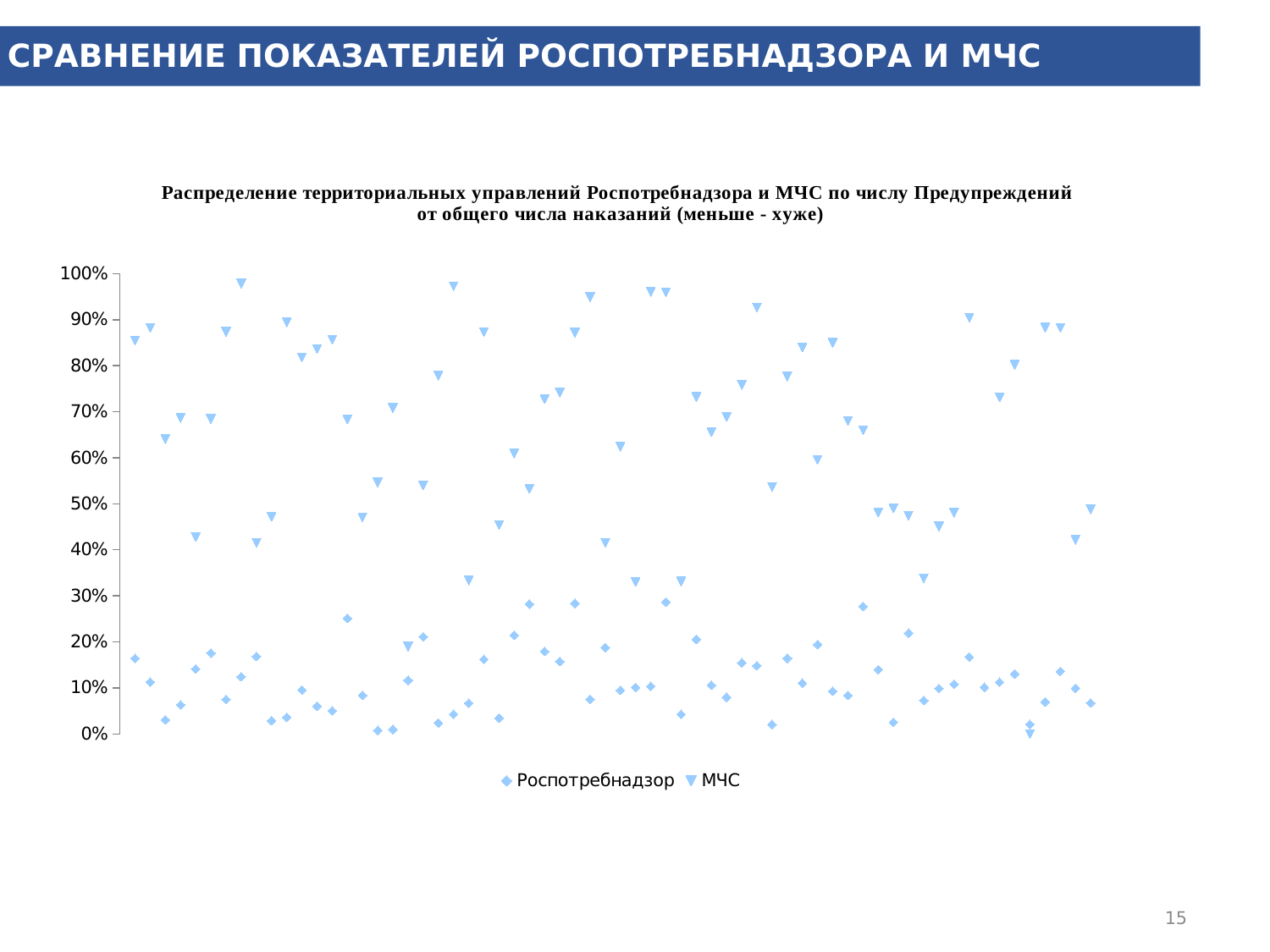

СРАВНЕНИЕ ПОКАЗАТЕЛЕЙ РОСПОТРЕБНАДЗОРА И МЧС

### Chart: Распределение территориальных управлений Роспотребнадзора и МЧС по числу Предупреждений  от общего числа наказаний (меньше - хуже)

| Category | Роспотребнадзор | МЧС |
|---|---|---|
15